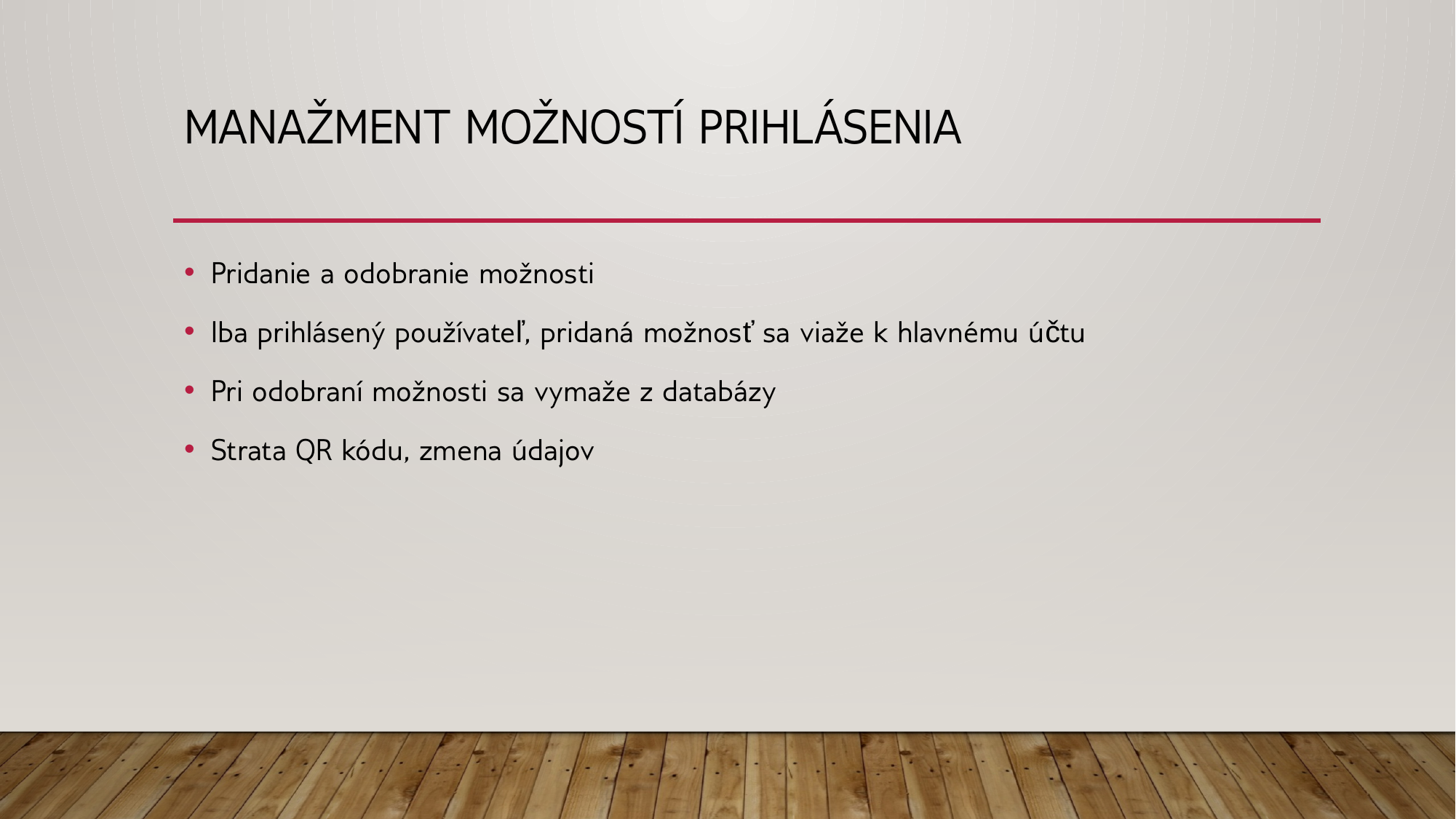

# Manažment možností prihlásenia
Pridanie a odobranie možnosti
Iba prihlásený používateľ, pridaná možnosť sa viaže k hlavnému účtu
Pri odobraní možnosti sa vymaže z databázy
Strata QR kódu, zmena údajov